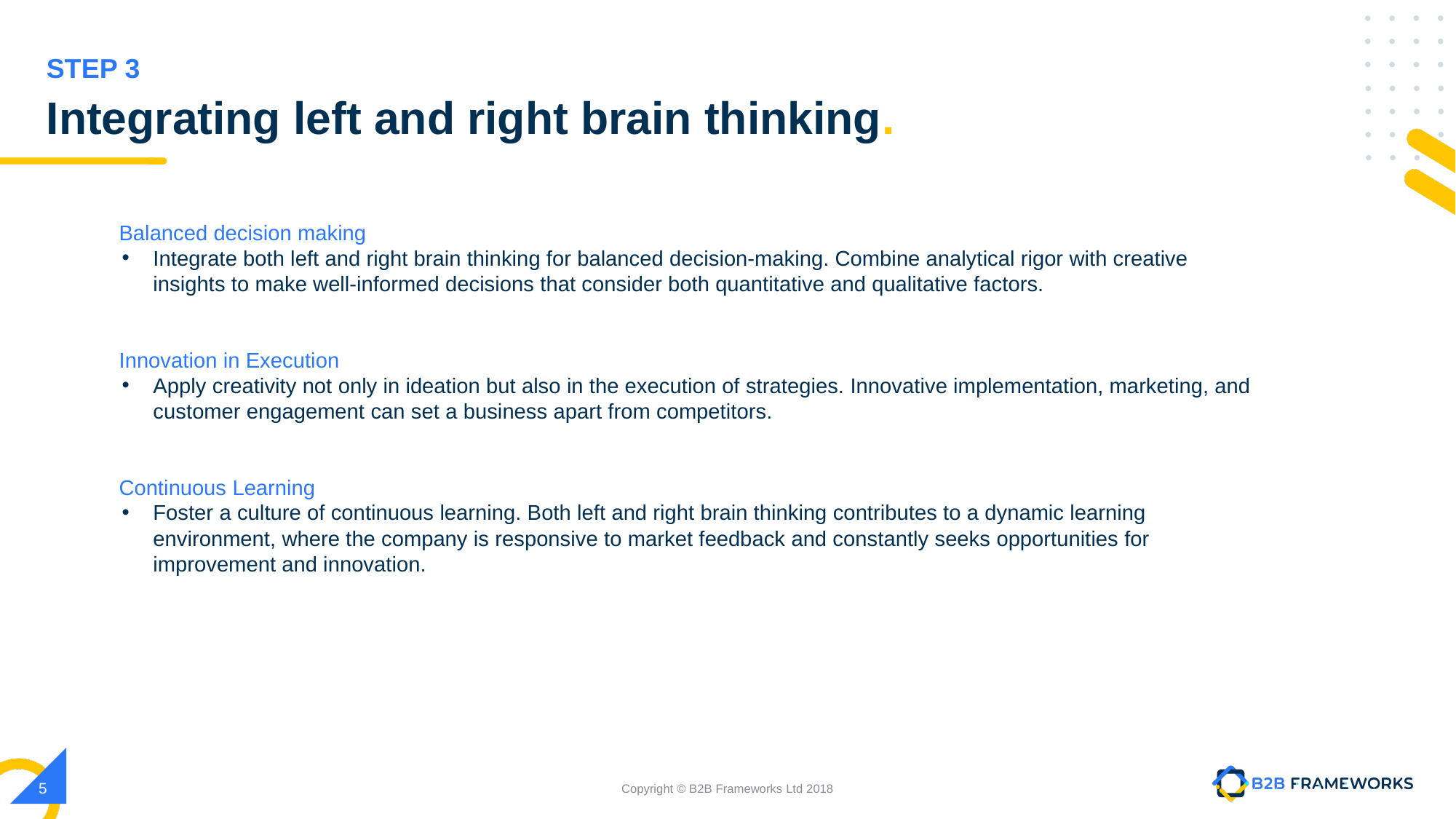

# Integrating left and right brain thinking.
Balanced decision making
Integrate both left and right brain thinking for balanced decision-making. Combine analytical rigor with creative insights to make well-informed decisions that consider both quantitative and qualitative factors.

Innovation in Execution
Apply creativity not only in ideation but also in the execution of strategies. Innovative implementation, marketing, and customer engagement can set a business apart from competitors.

Continuous Learning
Foster a culture of continuous learning. Both left and right brain thinking contributes to a dynamic learning environment, where the company is responsive to market feedback and constantly seeks opportunities for improvement and innovation.
5
Copyright © B2B Frameworks Ltd 2018